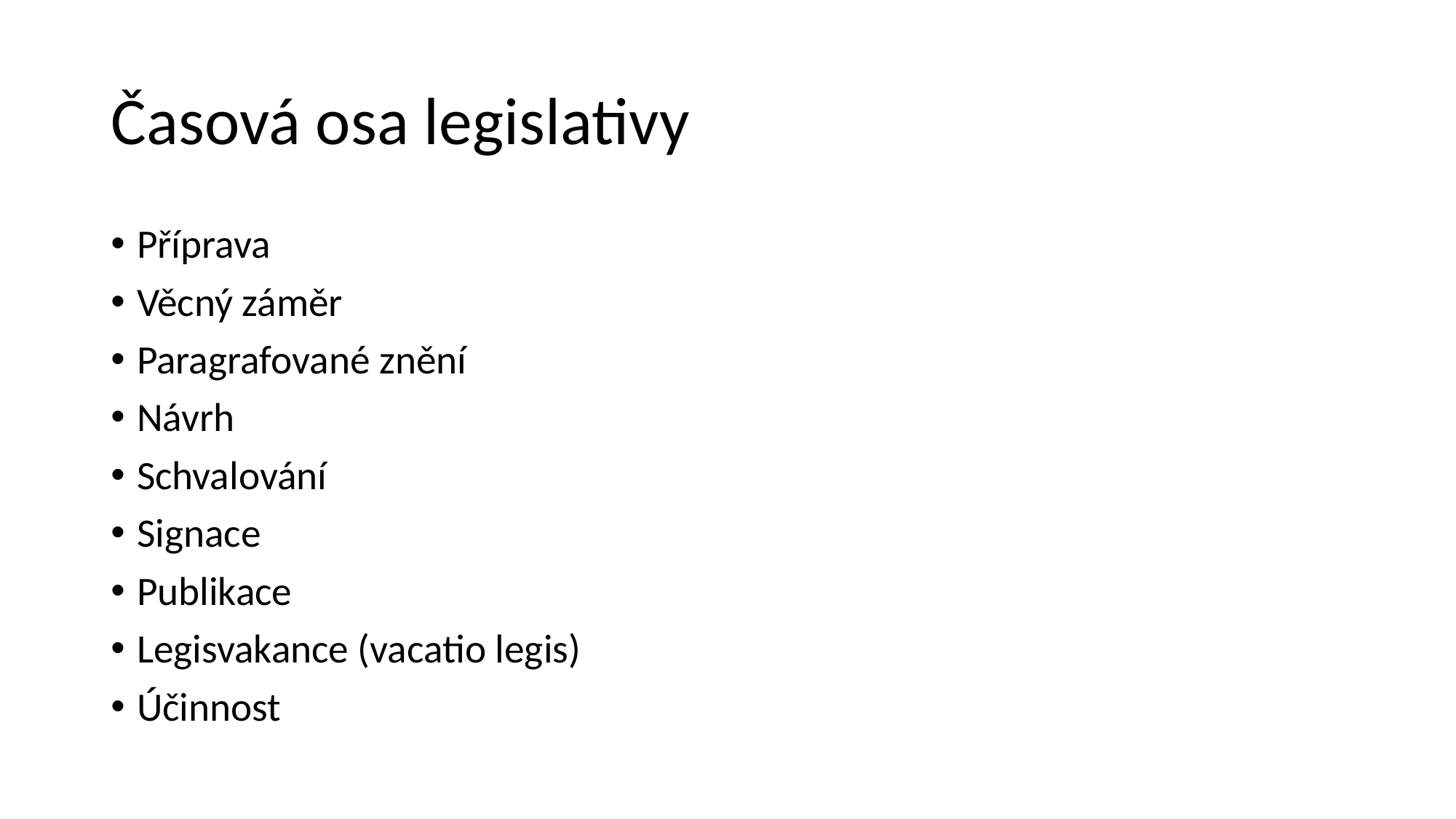

# Časová osa legislativy
Příprava
Věcný záměr
Paragrafované znění
Návrh
Schvalování
Signace
Publikace
Legisvakance (vacatio legis)
Účinnost